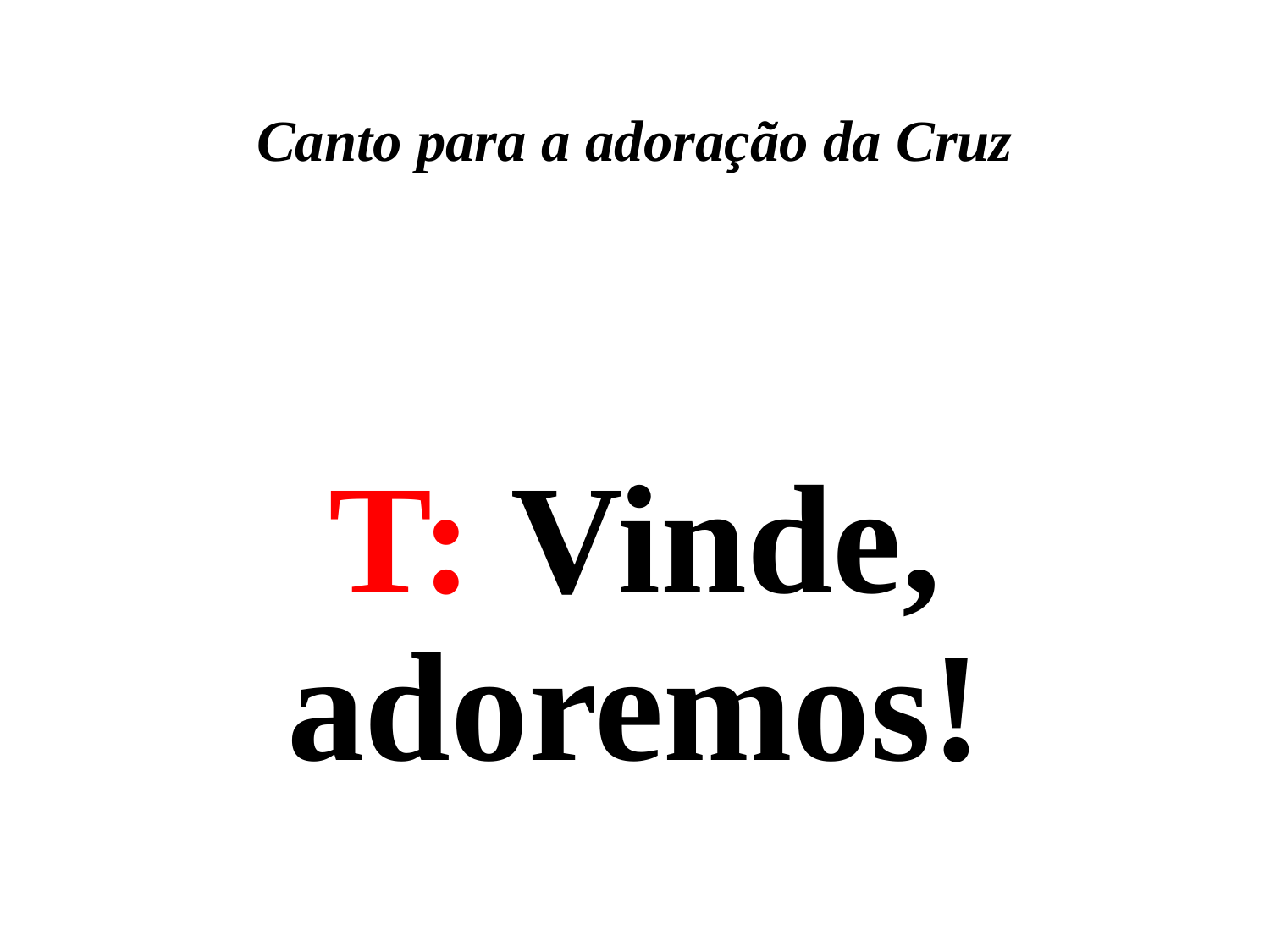

# Canto para a adoração da Cruz

T: Vinde, adoremos!